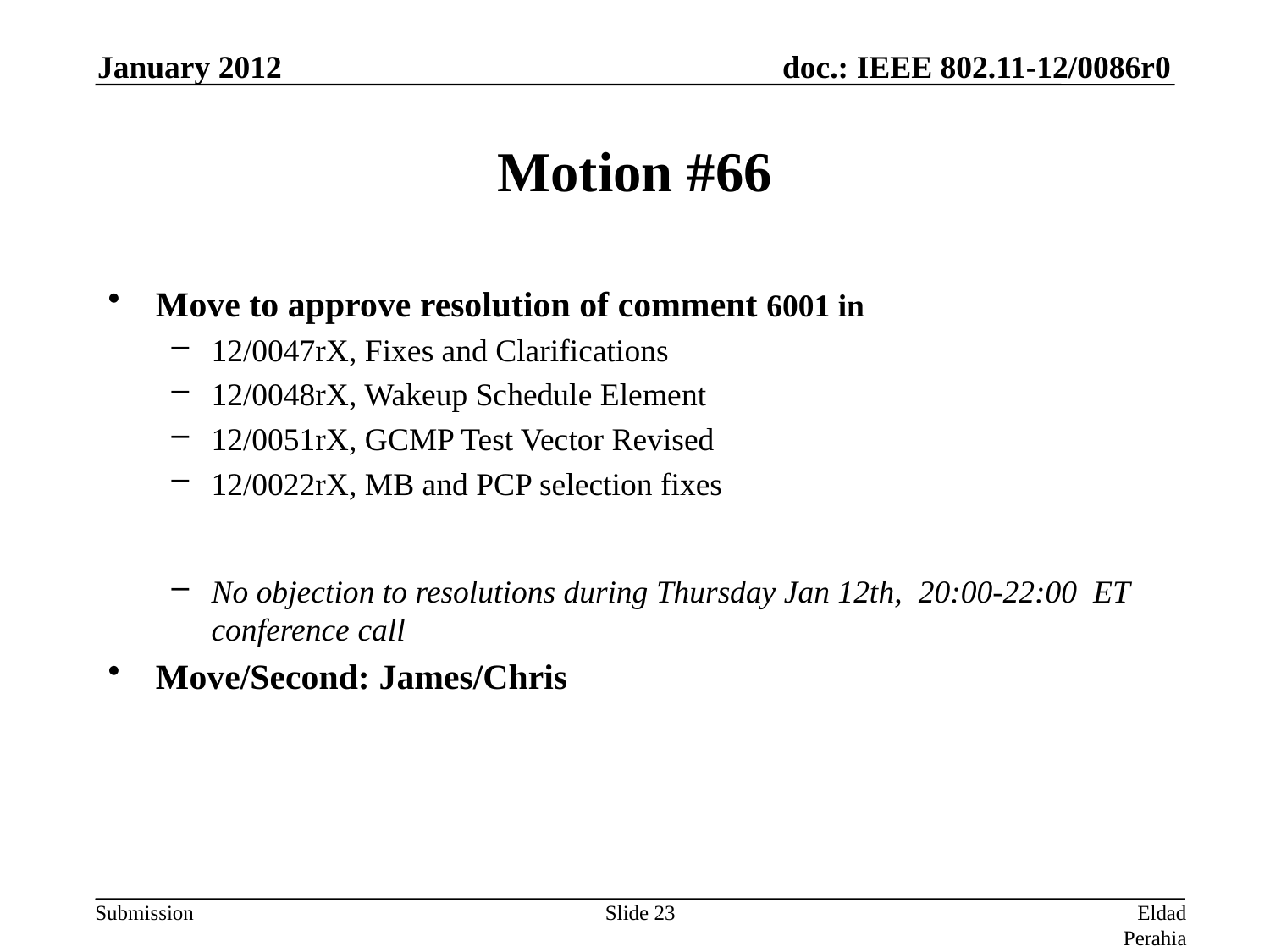

January 2012
# Motion #66
Move to approve resolution of comment 6001 in
12/0047rX, Fixes and Clarifications
12/0048rX, Wakeup Schedule Element
12/0051rX, GCMP Test Vector Revised
12/0022rX, MB and PCP selection fixes

No objection to resolutions during Thursday Jan 12th,  20:00-22:00  ET conference call
Move/Second: James/Chris

Slide 23
Eldad Perahia, Intel Corporation